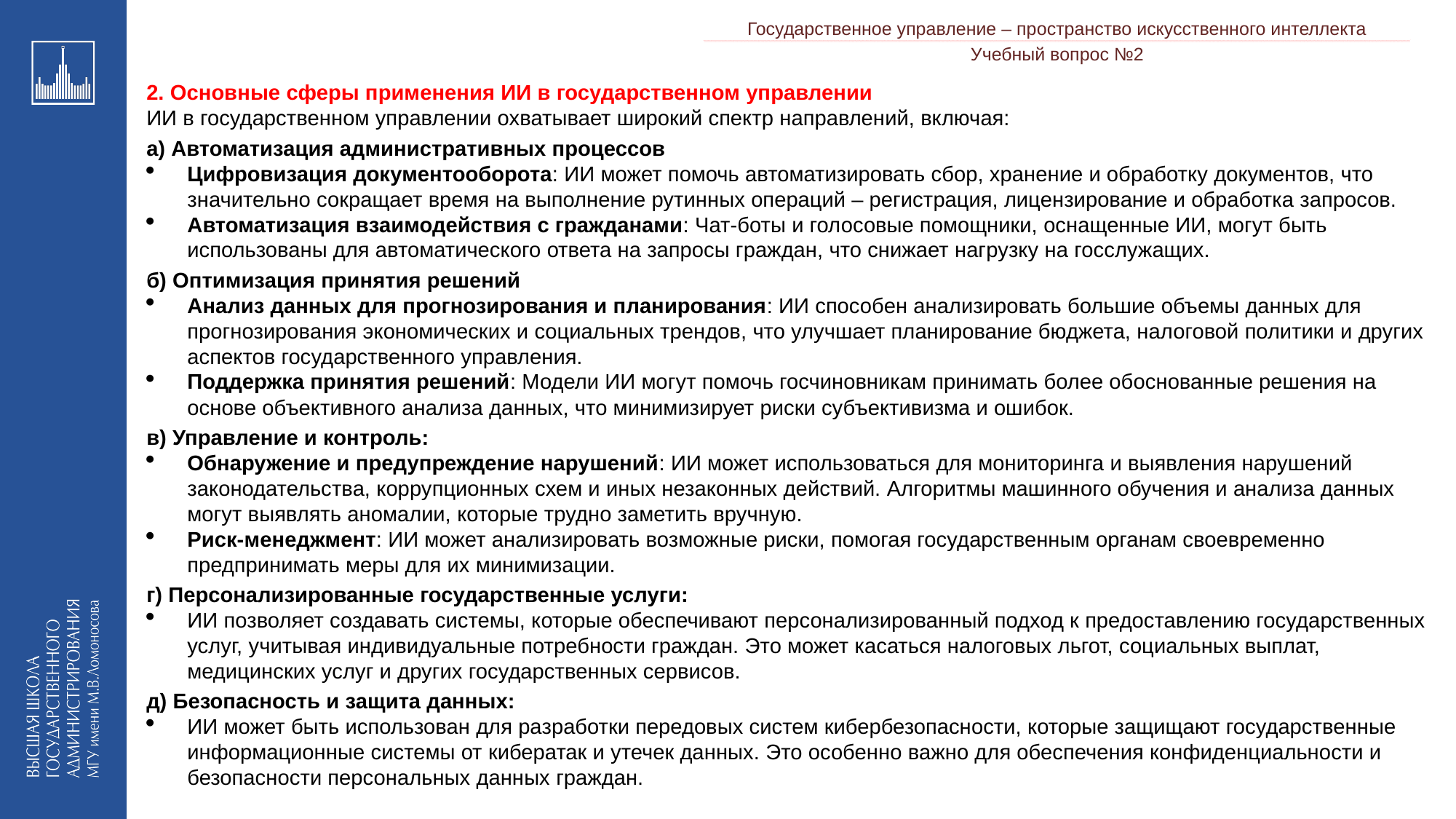

Государственное управление – пространство искусственного интеллекта
___________________________________________________________________________________________________________________________________________________________________________________________________________________________________________________________________________________________________________________________________________________________________________________________________________________________________________________________________________________________________________________________________________________________________________________________________________________________________________________________________________________________________________________________________________________________________________________________________________________________________________________________________________________________________________________________________________________________________________________________________________________-__________________________________________________________________________________________________________________________________________________________________________________________________________________________________________________________________________________________________________________________________________________________________________________________________________________________________________________________________________________________________________________________________________________________________________________________________________________________________________________________________________________________________________________________________________________________________________________________________________________________________________________________________________________________________________________________________________________________________________________________________________________
Учебный вопрос №2
2. Основные сферы применения ИИ в государственном управлении
ИИ в государственном управлении охватывает широкий спектр направлений, включая:
а) Автоматизация административных процессов
Цифровизация документооборота: ИИ может помочь автоматизировать сбор, хранение и обработку документов, что значительно сокращает время на выполнение рутинных операций – регистрация, лицензирование и обработка запросов.
Автоматизация взаимодействия с гражданами: Чат-боты и голосовые помощники, оснащенные ИИ, могут быть использованы для автоматического ответа на запросы граждан, что снижает нагрузку на госслужащих.
б) Оптимизация принятия решений
Анализ данных для прогнозирования и планирования: ИИ способен анализировать большие объемы данных для прогнозирования экономических и социальных трендов, что улучшает планирование бюджета, налоговой политики и других аспектов государственного управления.
Поддержка принятия решений: Модели ИИ могут помочь госчиновникам принимать более обоснованные решения на основе объективного анализа данных, что минимизирует риски субъективизма и ошибок.
в) Управление и контроль:
Обнаружение и предупреждение нарушений: ИИ может использоваться для мониторинга и выявления нарушений законодательства, коррупционных схем и иных незаконных действий. Алгоритмы машинного обучения и анализа данных могут выявлять аномалии, которые трудно заметить вручную.
Риск-менеджмент: ИИ может анализировать возможные риски, помогая государственным органам своевременно предпринимать меры для их минимизации.
г) Персонализированные государственные услуги:
ИИ позволяет создавать системы, которые обеспечивают персонализированный подход к предоставлению государственных услуг, учитывая индивидуальные потребности граждан. Это может касаться налоговых льгот, социальных выплат, медицинских услуг и других государственных сервисов.
д) Безопасность и защита данных:
ИИ может быть использован для разработки передовых систем кибербезопасности, которые защищают государственные информационные системы от кибератак и утечек данных. Это особенно важно для обеспечения конфиденциальности и безопасности персональных данных граждан.